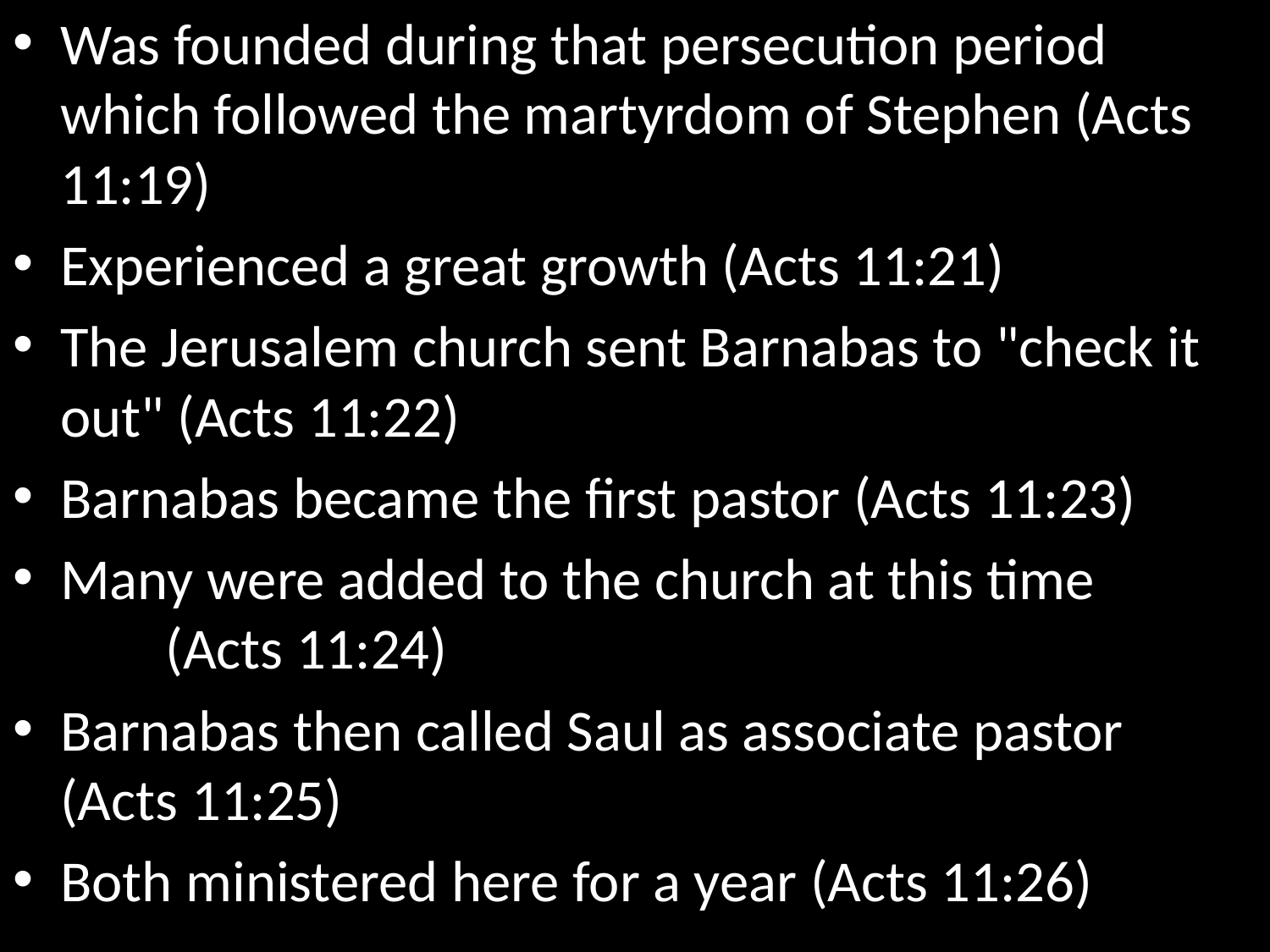

Was founded during that persecution period which followed the martyrdom of Stephen (Acts 11:19)
Experienced a great growth (Acts 11:21)
The Jerusalem church sent Barnabas to "check it out" (Acts 11:22)
Barnabas became the first pastor (Acts 11:23)
Many were added to the church at this time                     (Acts 11:24)
Barnabas then called Saul as associate pastor         (Acts 11:25)
Both ministered here for a year (Acts 11:26)